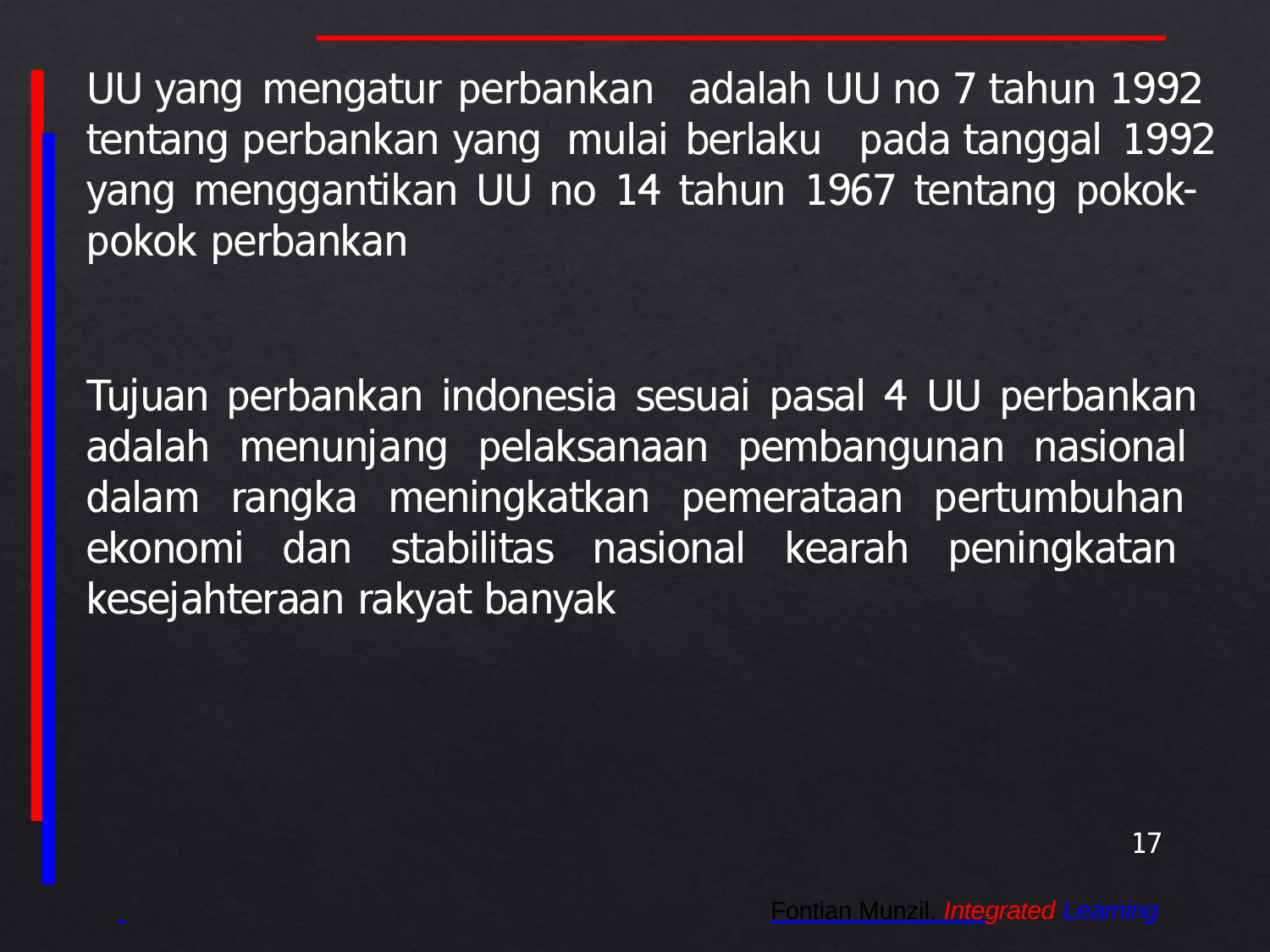

# UU yang mengatur perbankan	adalah UU no 7 tahun 1992  tentang perbankan yang mulai berlaku	pada tanggal 1992

yang menggantikan UU no 14 tahun 1967 tentang pokok-  pokok perbankan

Tujuan perbankan indonesia sesuai pasal 4 UU perbankan  adalah menunjang pelaksanaan pembangunan nasional  dalam rangka meningkatkan pemerataan pertumbuhan  ekonomi dan stabilitas nasional kearah peningkatan  kesejahteraan rakyat banyak

17

 	Fontian Munzil, Integrated Learning